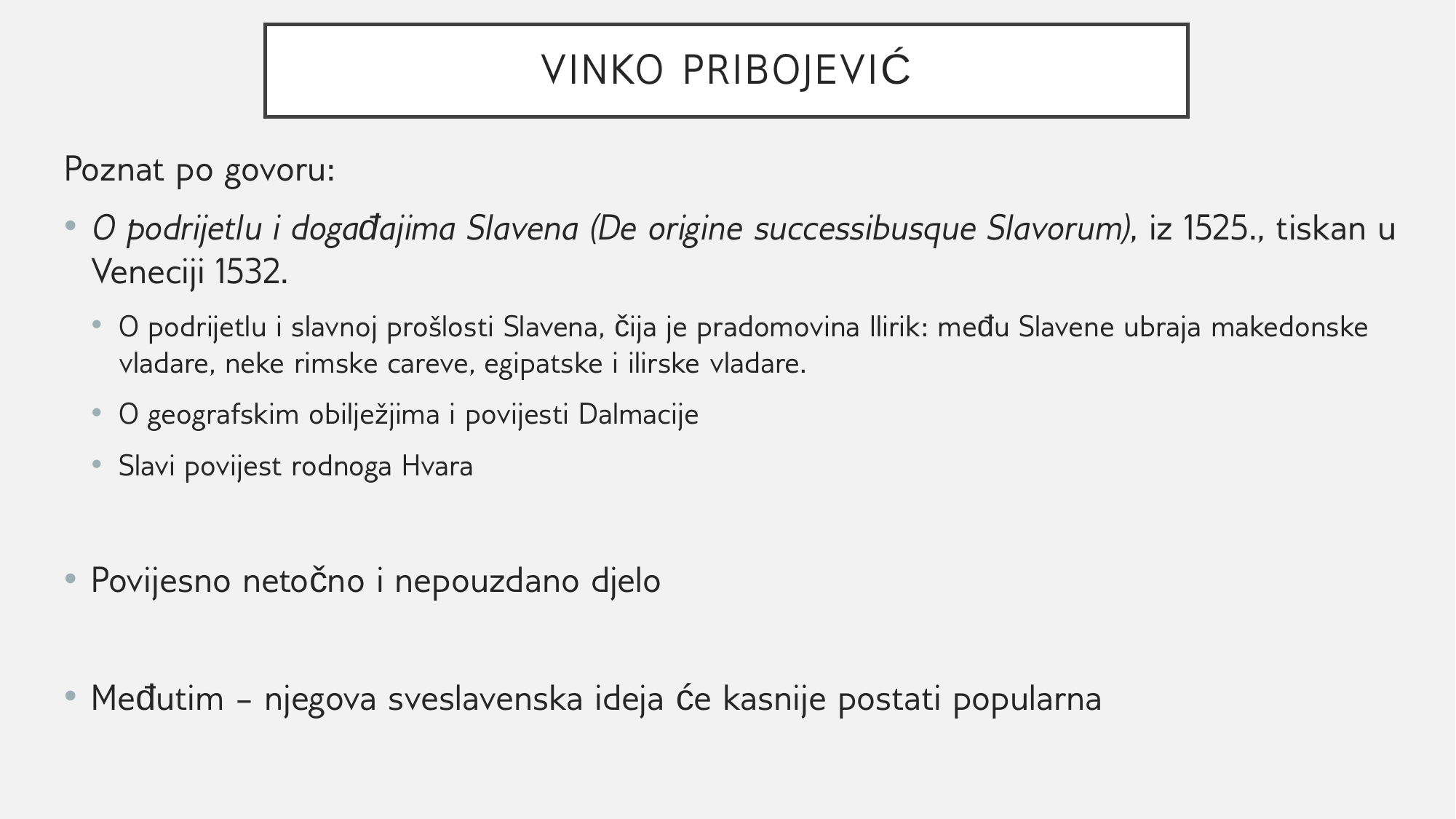

# Vinko pribojević
Poznat po govoru:
O podrijetlu i događajima Slavena (De origine successibusque Slavorum), iz 1525., tiskan u Veneciji 1532.
O podrijetlu i slavnoj prošlosti Slavena, čija je pradomovina Ilirik: među Slavene ubraja makedonske vladare, neke rimske careve, egipatske i ilirske vladare.
O geografskim obilježjima i povijesti Dalmacije
Slavi povijest rodnoga Hvara

Povijesno netočno i nepouzdano djelo

Međutim – njegova sveslavenska ideja će kasnije postati popularna